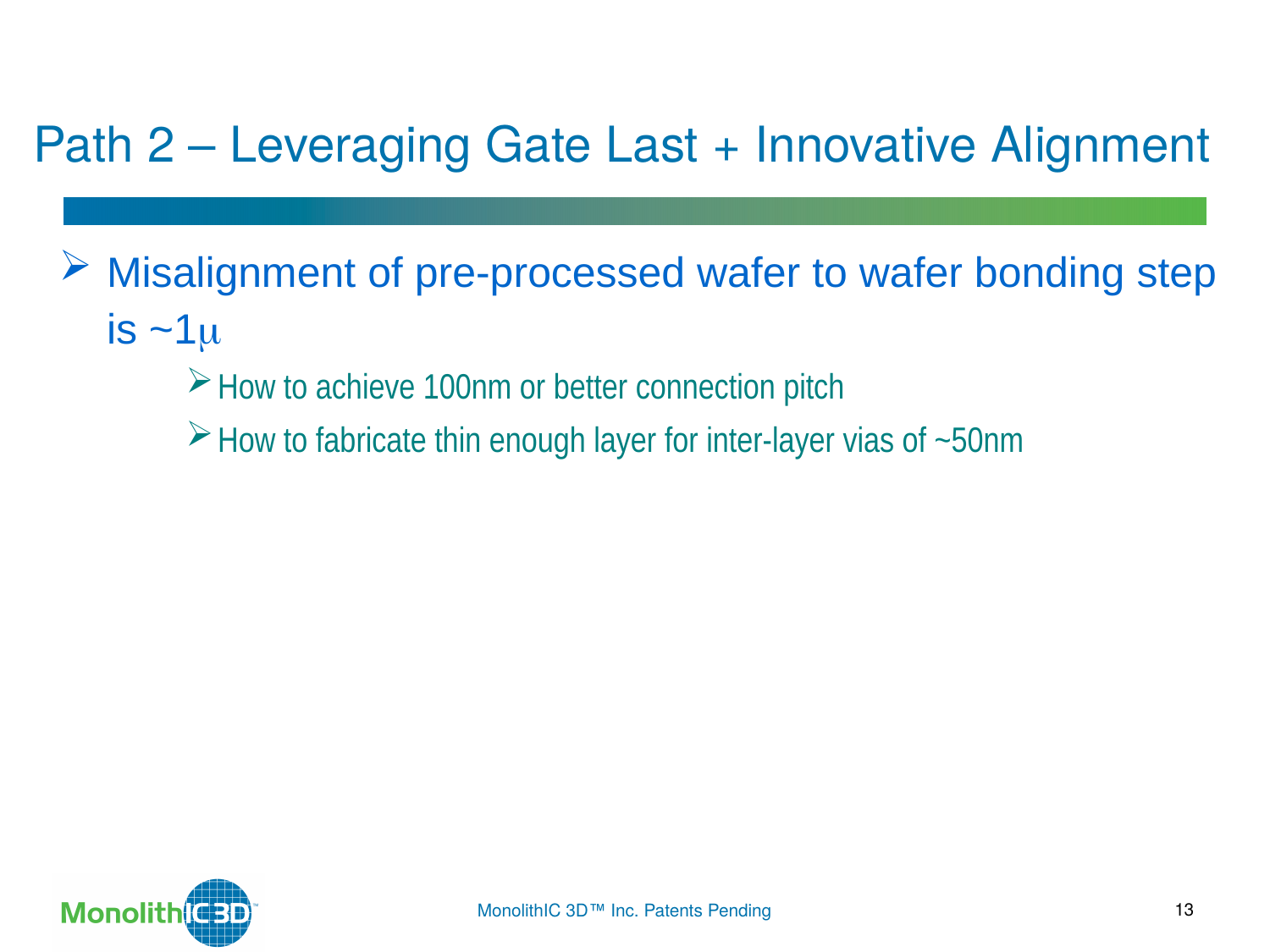

Path 2 – Leveraging Gate Last + Innovative Alignment
Misalignment of pre-processed wafer to wafer bonding step is ~1μ
How to achieve 100nm or better connection pitch
How to fabricate thin enough layer for inter-layer vias of ~50nm
13
MonolithIC 3D™ Inc. Patents Pending